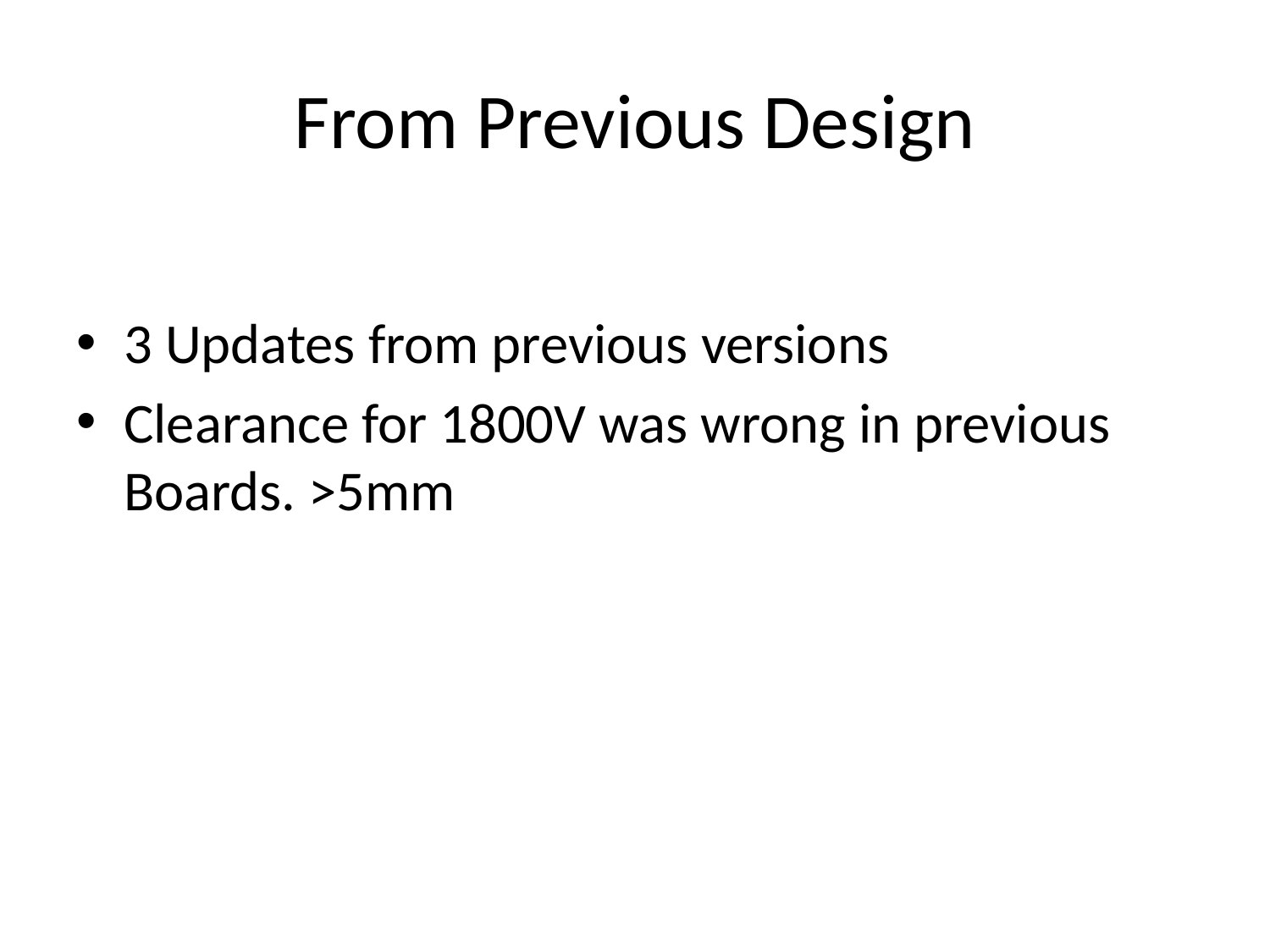

# From Previous Design

3 Updates from previous versions
Clearance for 1800V was wrong in previous Boards. >5mm